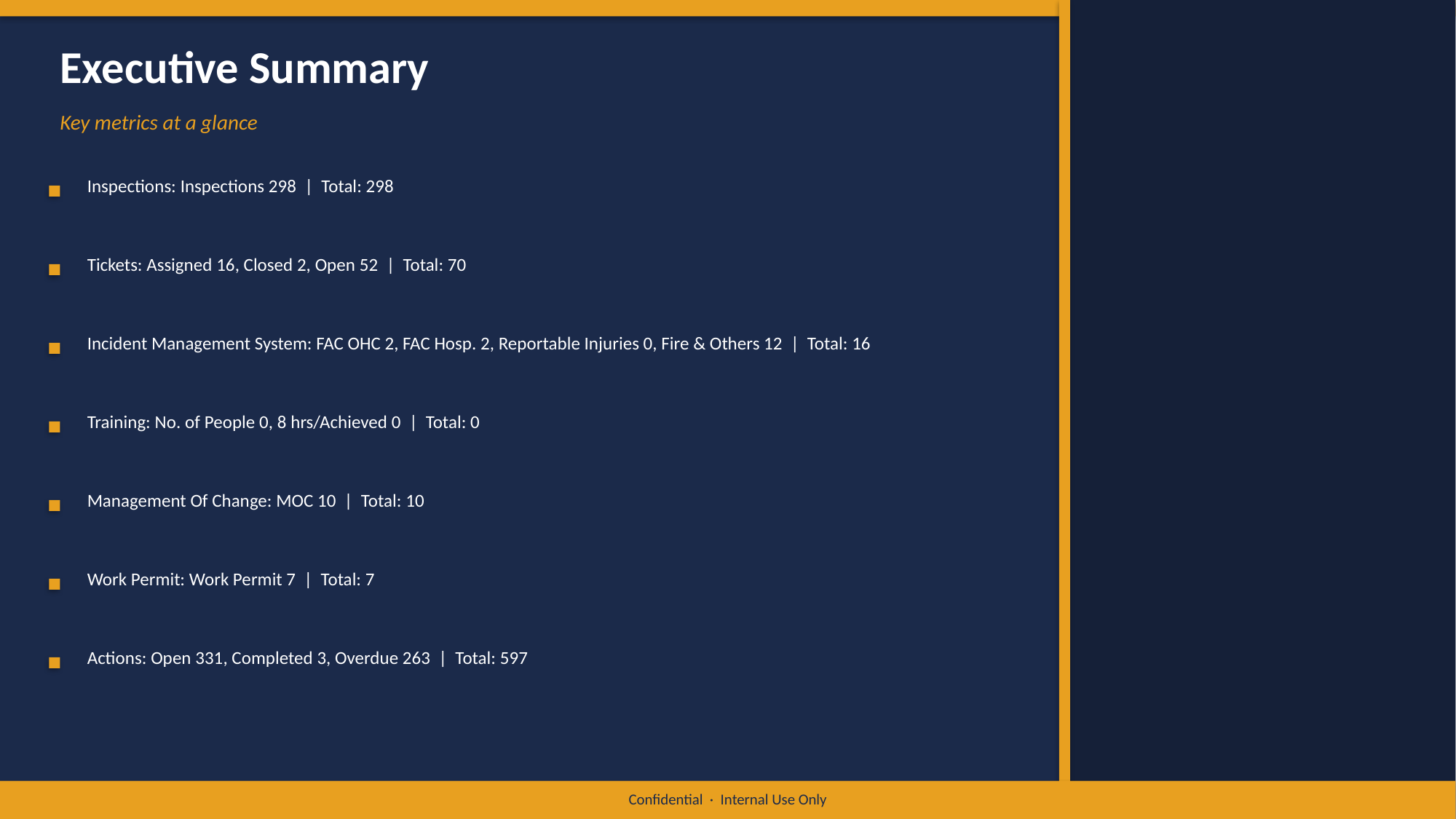

Executive Summary
Key metrics at a glance
Inspections: Inspections 298  |  Total: 298

Tickets: Assigned 16, Closed 2, Open 52  |  Total: 70

Incident Management System: FAC OHC 2, FAC Hosp. 2, Reportable Injuries 0, Fire & Others 12  |  Total: 16

Training: No. of People 0, 8 hrs/Achieved 0  |  Total: 0

Management Of Change: MOC 10  |  Total: 10

Work Permit: Work Permit 7  |  Total: 7

Actions: Open 331, Completed 3, Overdue 263  |  Total: 597

Confidential  ·  Internal Use Only